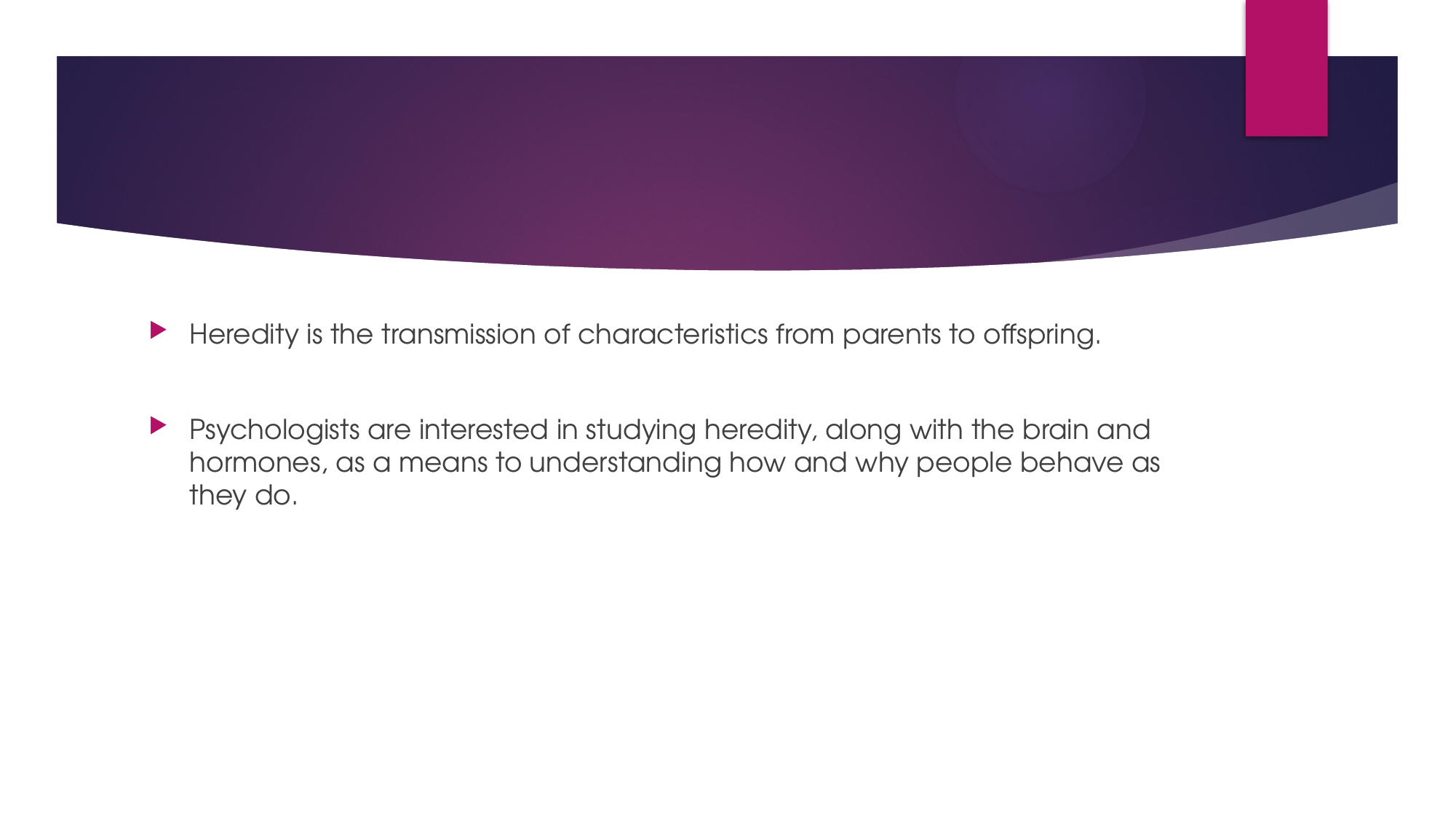

#
Heredity is the transmission of characteristics from parents to offspring.

Psychologists are interested in studying heredity, along with the brain and hormones, as a means to understanding how and why people behave as they do.